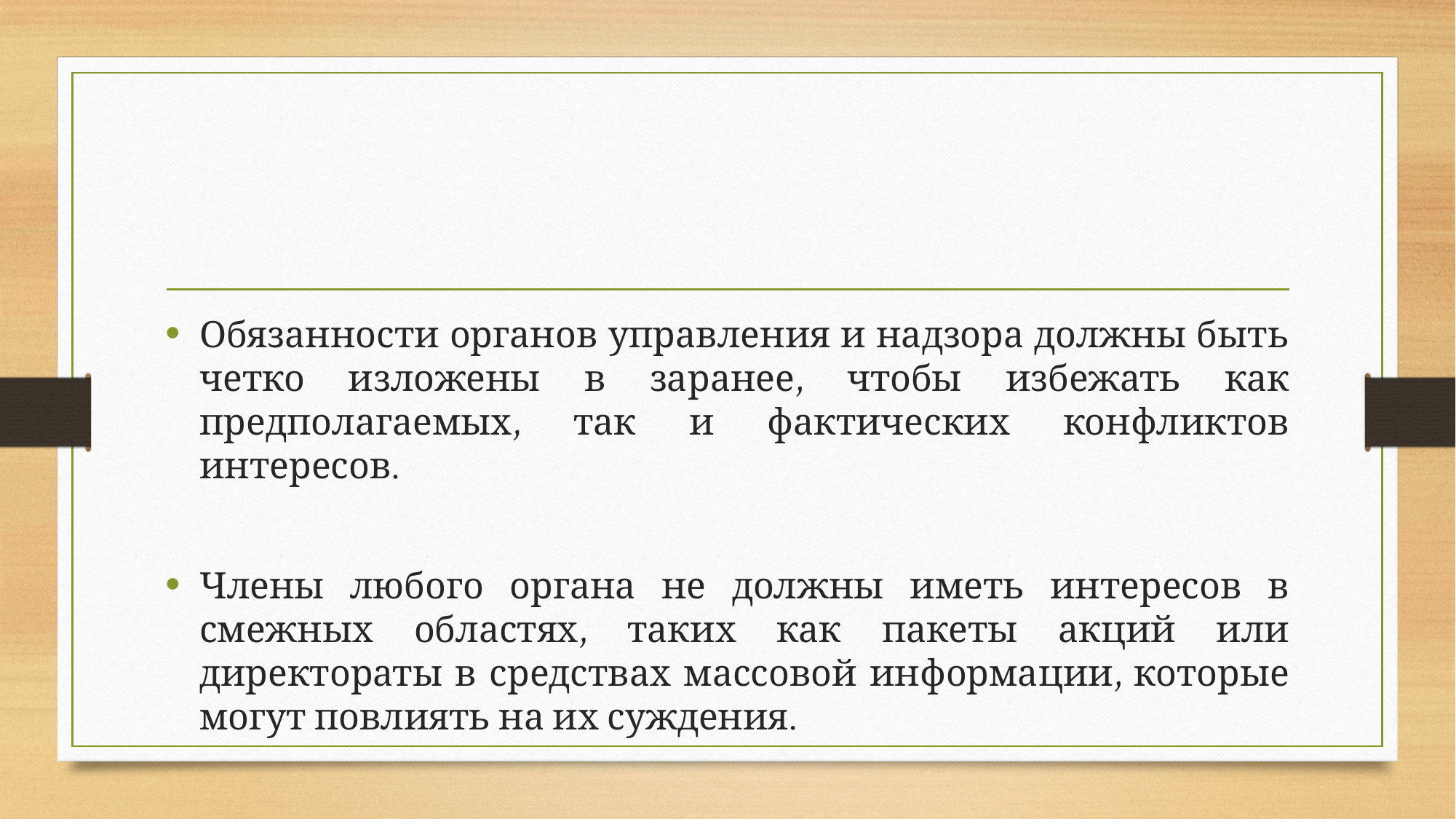

#
Обязанности органов управления и надзора должны быть четко изложены в заранее, чтобы избежать как предполагаемых, так и фактических конфликтов интересов.

Члены любого органа не должны иметь интересов в смежных областях, таких как пакеты акций или директораты в средствах массовой информации, которые могут повлиять на их суждения.